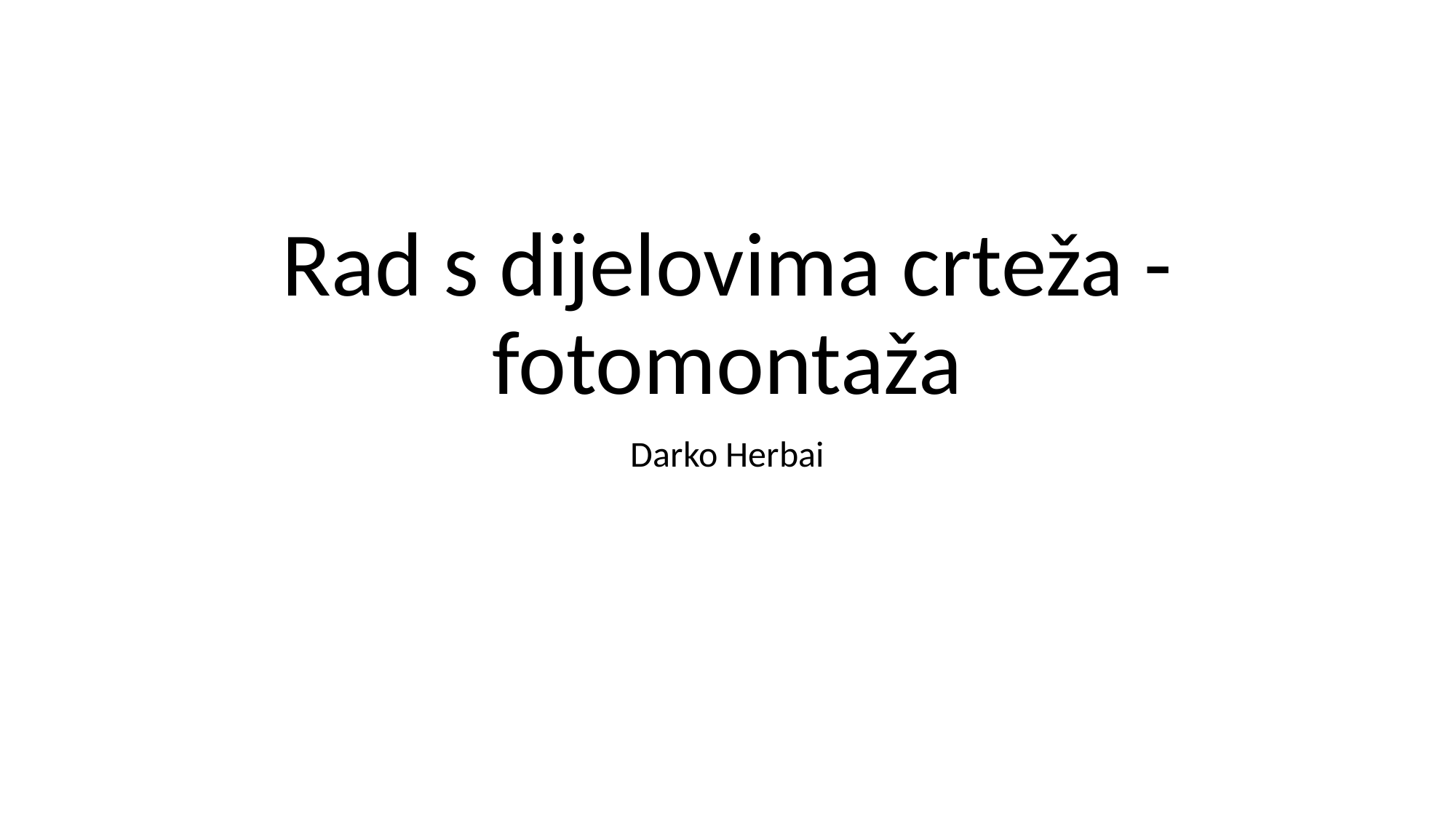

# Rad s dijelovima crteža - fotomontaža
Darko Herbai